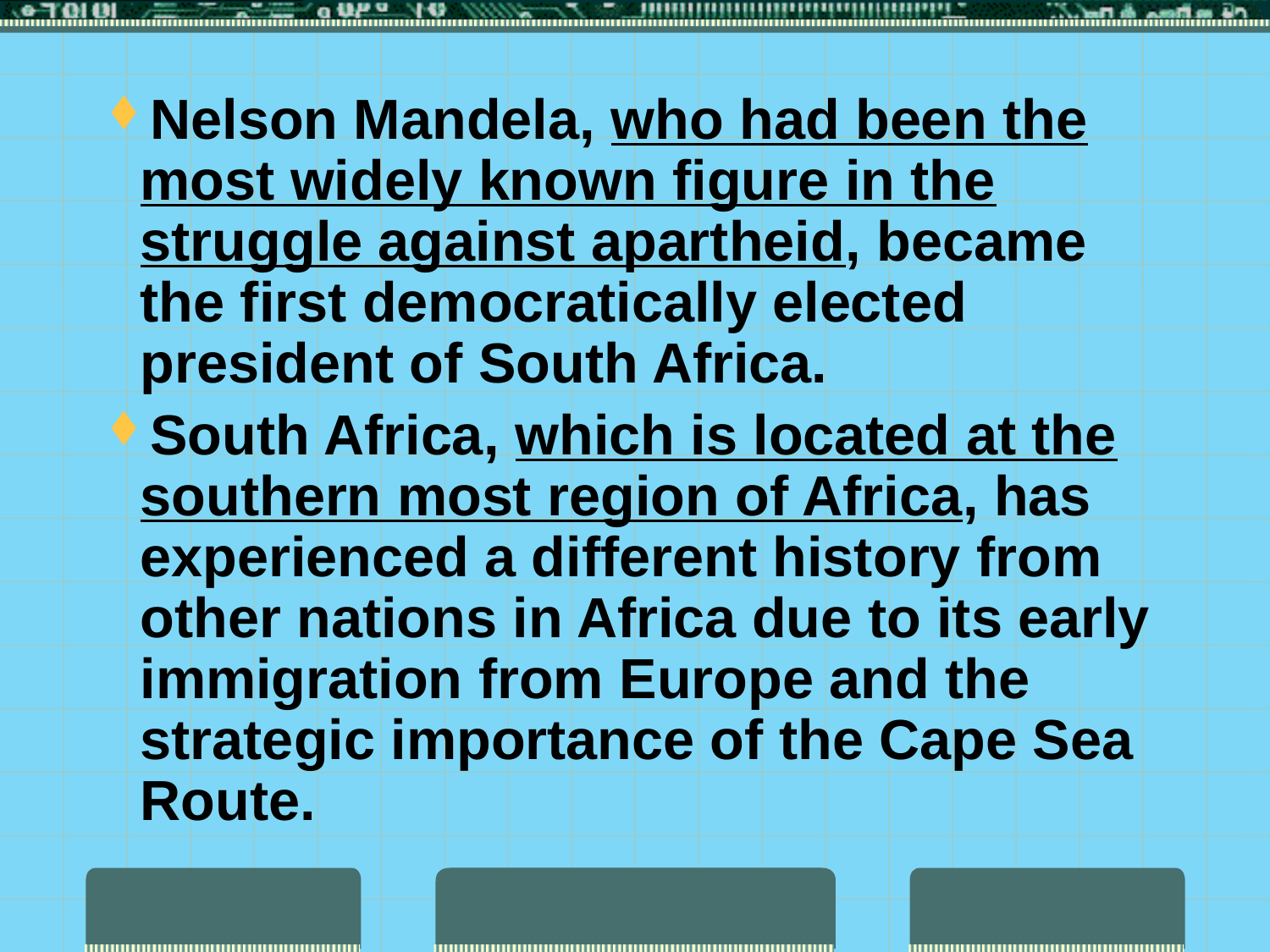

Nelson Mandela, who had been the most widely known figure in the struggle against apartheid, became the first democratically elected president of South Africa.
South Africa, which is located at the southern most region of Africa, has experienced a different history from other nations in Africa due to its early immigration from Europe and the strategic importance of the Cape Sea Route.